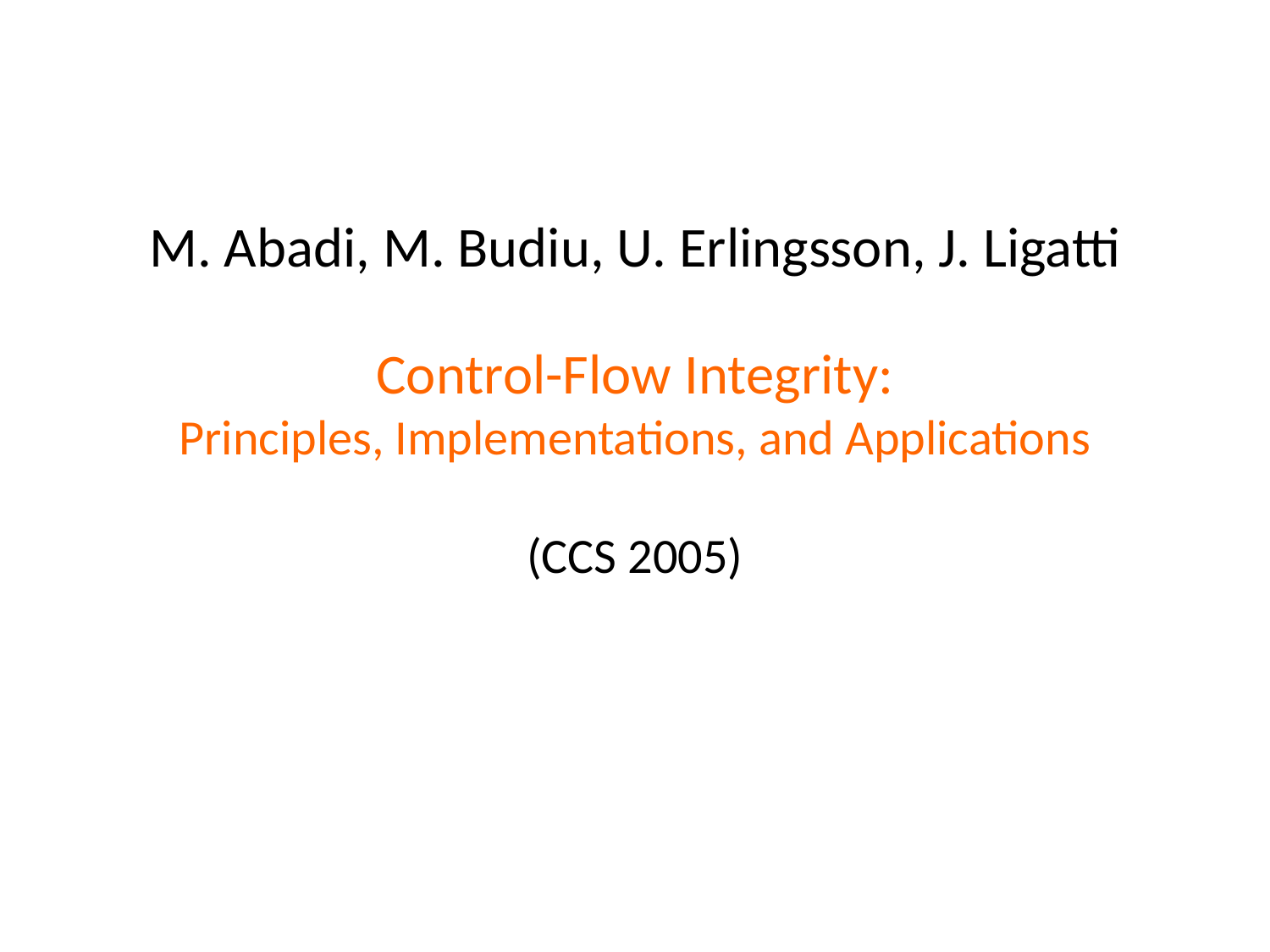

# M. Abadi, M. Budiu, U. Erlingsson, J. Ligatti Control-Flow Integrity: Principles, Implementations, and Applications (CCS 2005)